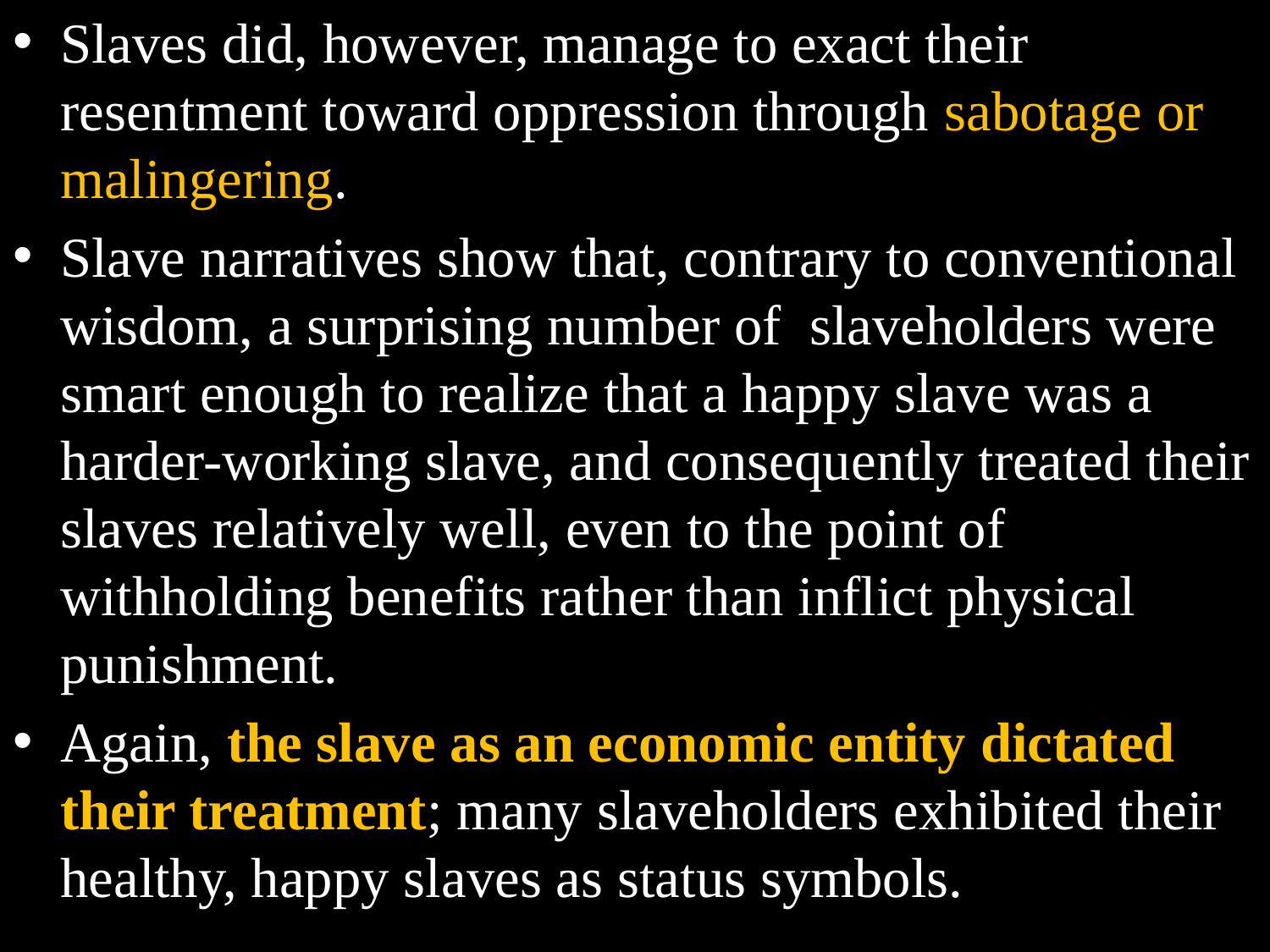

Slaves did, however, manage to exact their resentment toward oppression through sabotage or malingering.
Slave narratives show that, contrary to conventional wisdom, a surprising number of  slaveholders were smart enough to realize that a happy slave was a harder-working slave, and consequently treated their slaves relatively well, even to the point of withholding benefits rather than inflict physical punishment.
Again, the slave as an economic entity dictated their treatment; many slaveholders exhibited their healthy, happy slaves as status symbols.

#